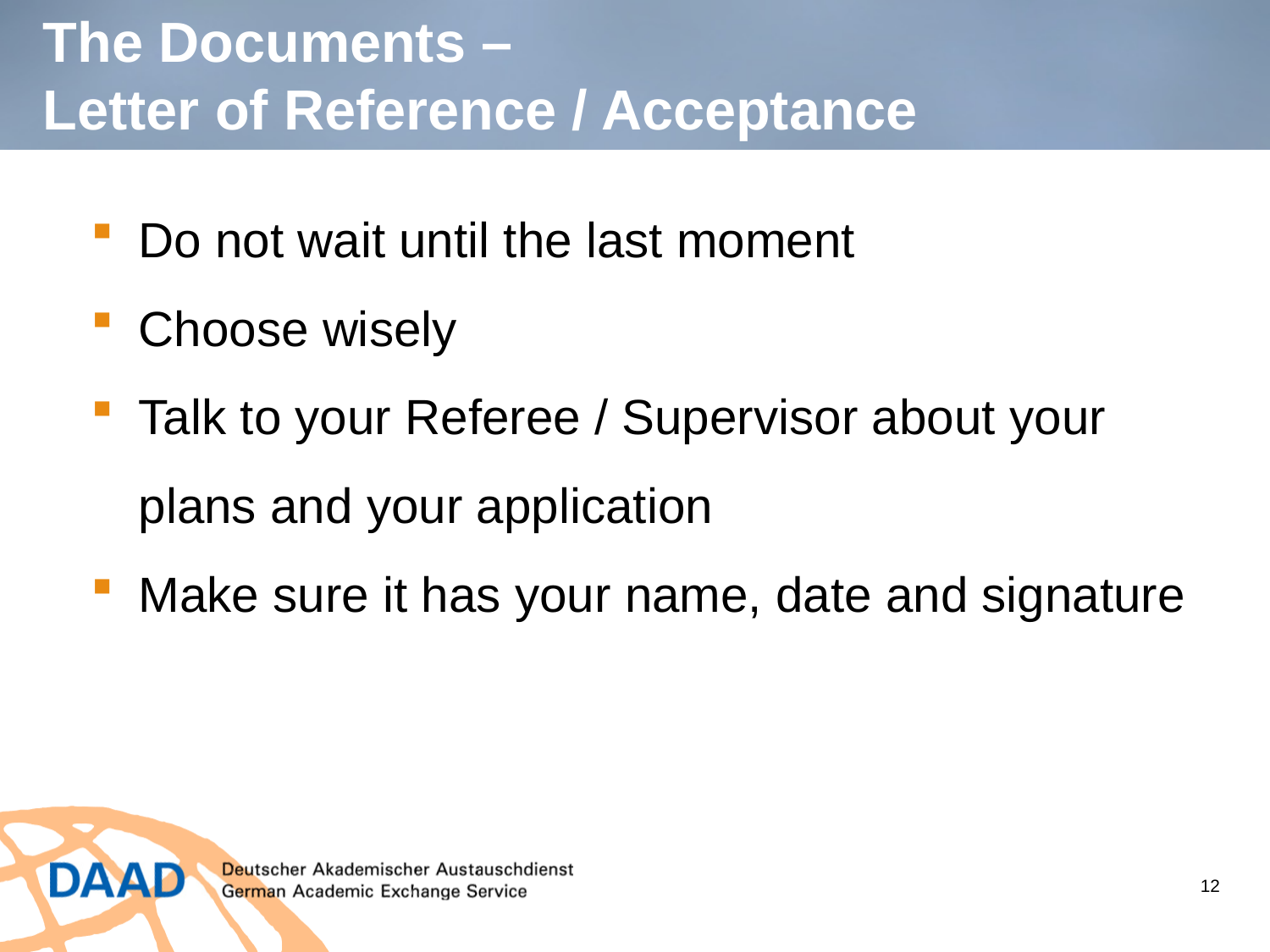

The Documents –                                            Letter of Reference / Acceptance
Do not wait until the last moment
Choose wisely
Talk to your Referee / Supervisor about your plans and your application
Make sure it has your name, date and signature

12